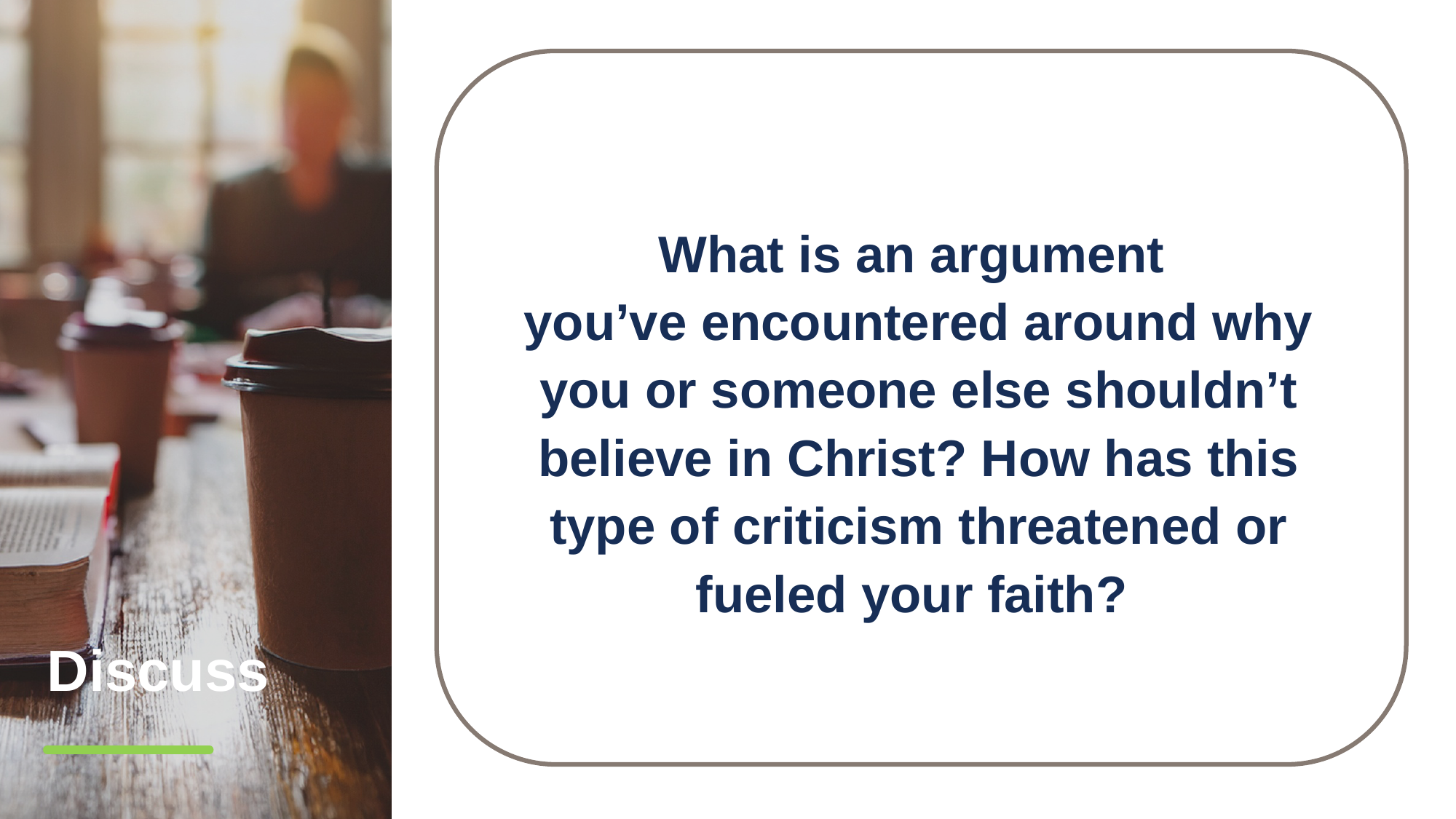

What is an argument
you’ve encountered around why you or someone else shouldn’t believe in Christ? How has this type of criticism threatened or fueled your faith?
# Discuss